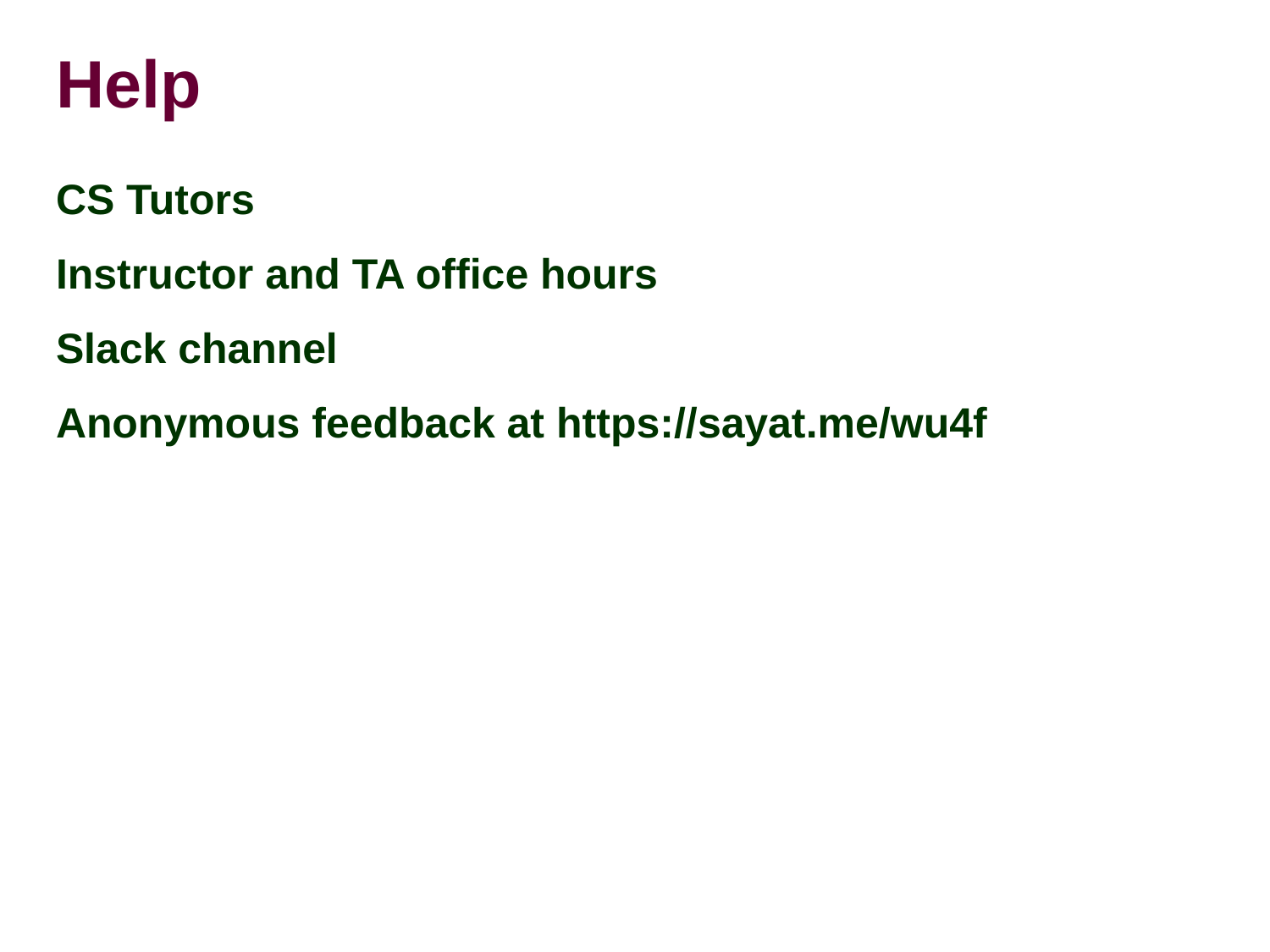

# Help

CS Tutors
Instructor and TA office hours
Slack channel
Anonymous feedback at https://sayat.me/wu4f